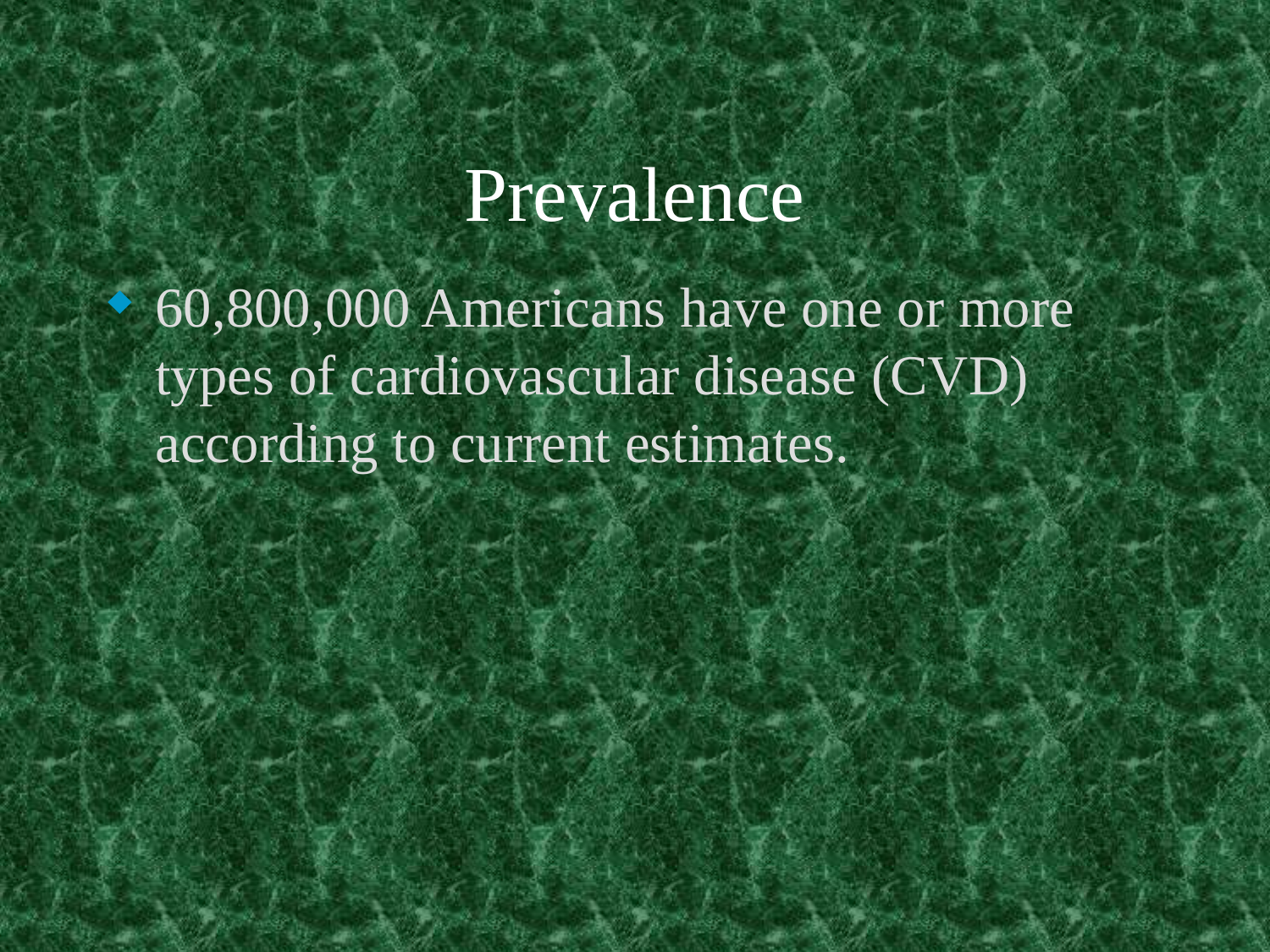

# Prevalence
60,800,000 Americans have one or more types of cardiovascular disease (CVD) according to current estimates.